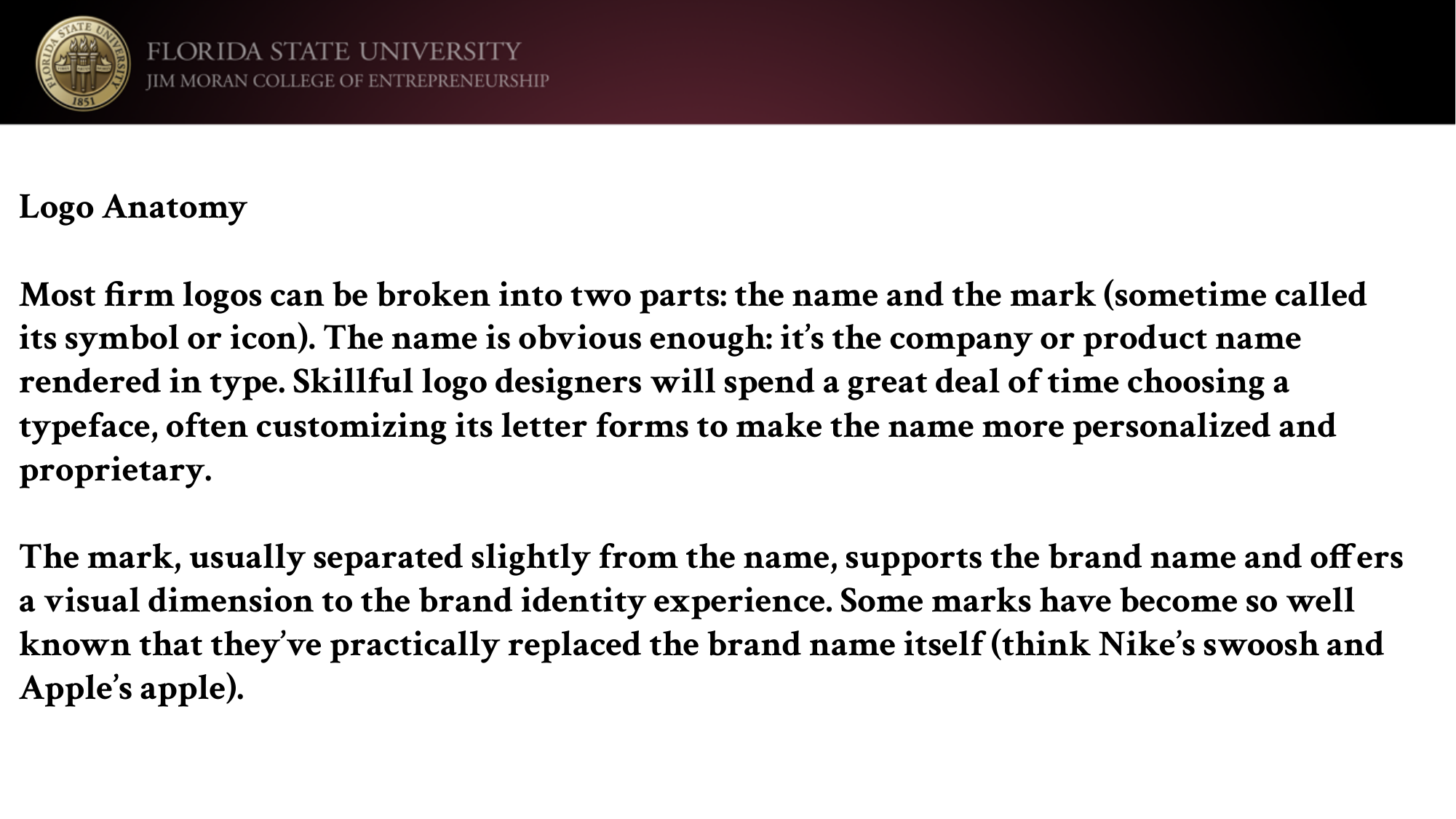

# Logo Anatomy Most firm logos can be broken into two parts: the name and the mark (sometime called its symbol or icon). The name is obvious enough: it’s the company or product name rendered in type. Skillful logo designers will spend a great deal of time choosing a typeface, often customizing its letter forms to make the name more personalized and proprietary. The mark, usually separated slightly from the name, supports the brand name and offers a visual dimension to the brand identity experience. Some marks have become so well known that they’ve practically replaced the brand name itself (think Nike’s swoosh and Apple’s apple).